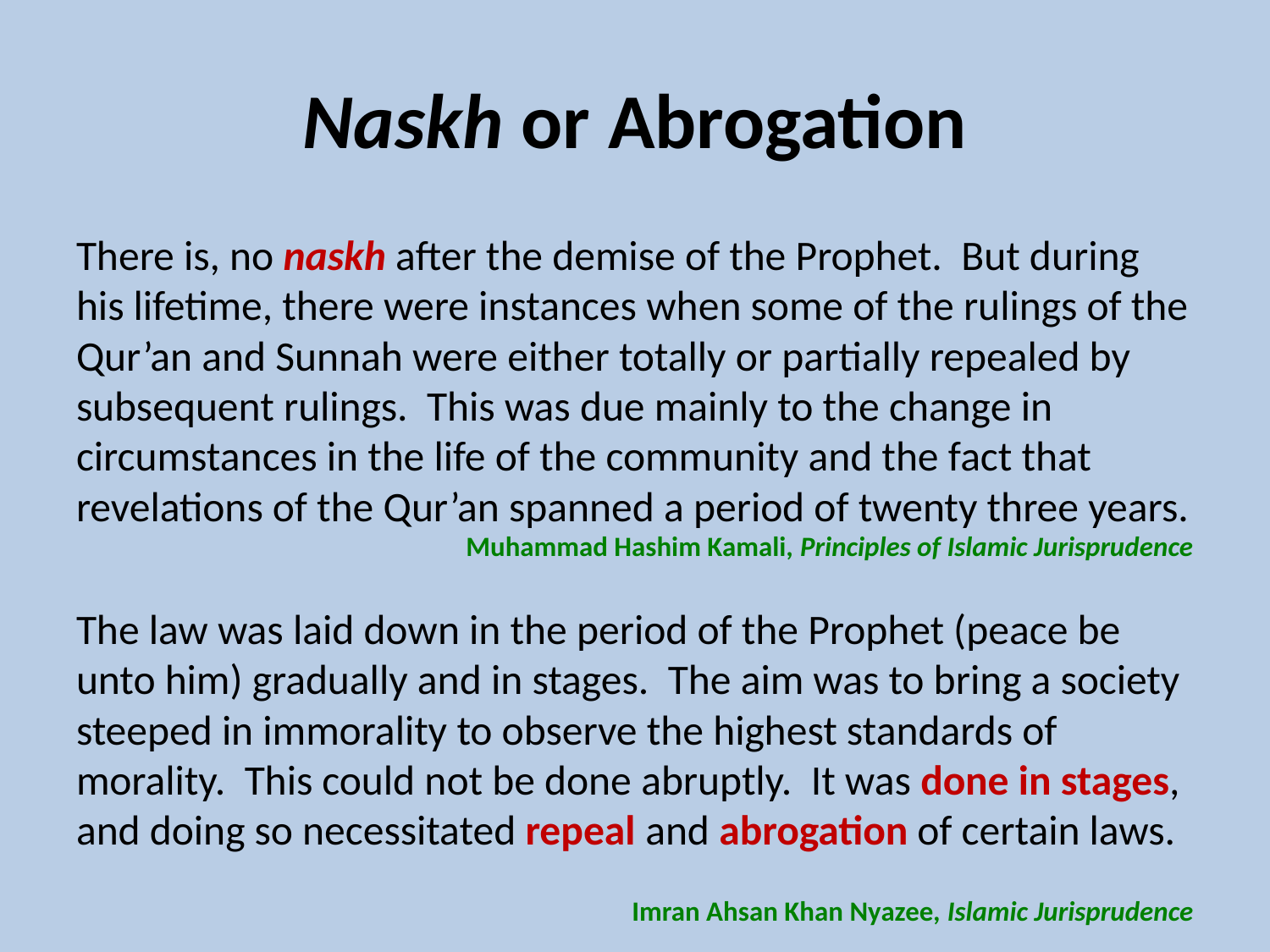

# Naskh or Abrogation
There is, no naskh after the demise of the Prophet.  But during his lifetime, there were instances when some of the rulings of the Qur’an and Sunnah were either totally or partially repealed by subsequent rulings.  This was due mainly to the change in circumstances in the life of the community and the fact that revelations of the Qur’an spanned a period of twenty three years.
Muhammad Hashim Kamali, Principles of Islamic Jurisprudence

The law was laid down in the period of the Prophet (peace be unto him) gradually and in stages.  The aim was to bring a society steeped in immorality to observe the highest standards of morality.  This could not be done abruptly.  It was done in stages, and doing so necessitated repeal and abrogation of certain laws.

Imran Ahsan Khan Nyazee, Islamic Jurisprudence